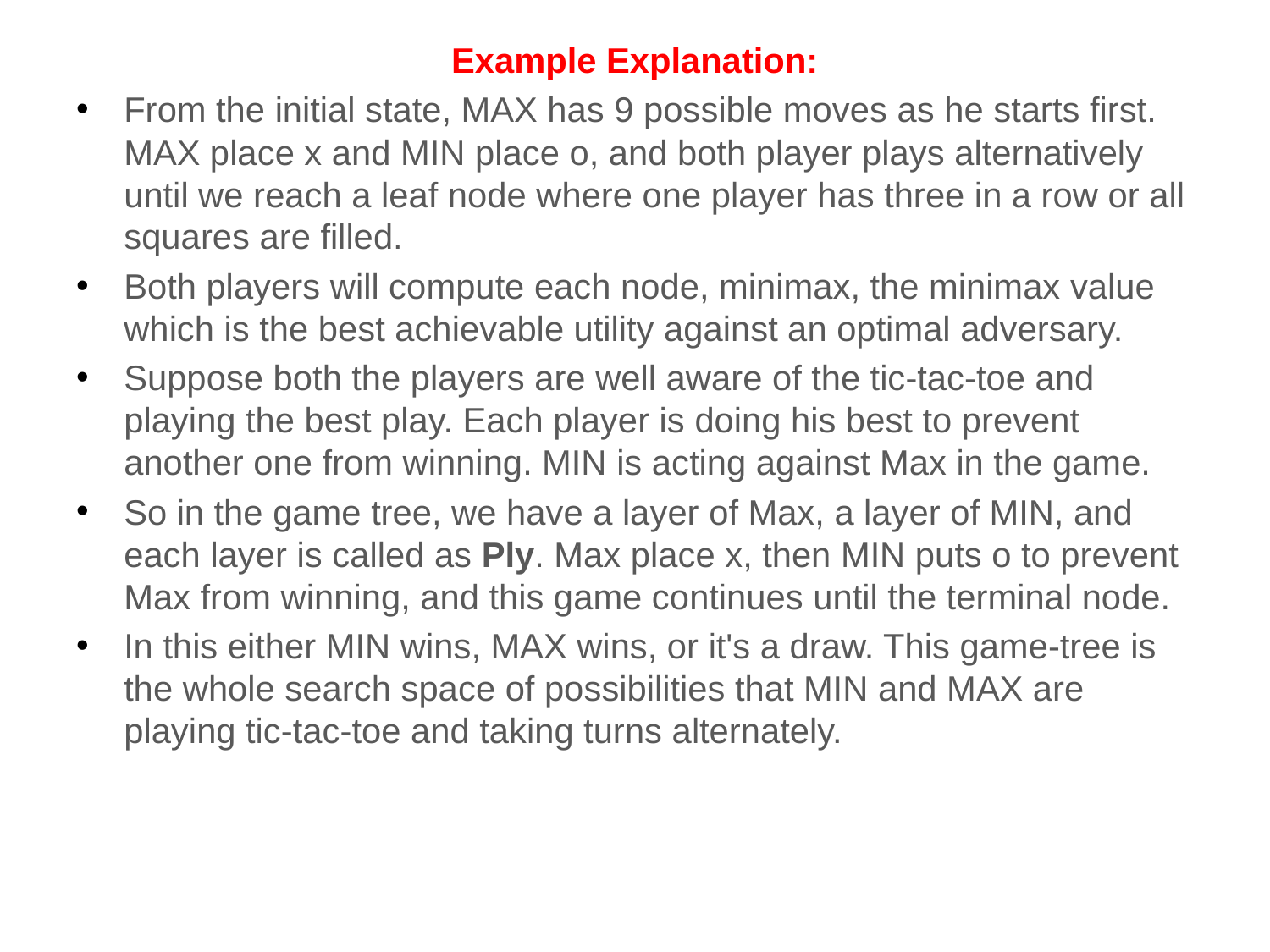

Example Explanation:
From the initial state, MAX has 9 possible moves as he starts first. MAX place x and MIN place o, and both player plays alternatively until we reach a leaf node where one player has three in a row or all squares are filled.
Both players will compute each node, minimax, the minimax value which is the best achievable utility against an optimal adversary.
Suppose both the players are well aware of the tic-tac-toe and playing the best play. Each player is doing his best to prevent another one from winning. MIN is acting against Max in the game.
So in the game tree, we have a layer of Max, a layer of MIN, and each layer is called as Ply. Max place x, then MIN puts o to prevent Max from winning, and this game continues until the terminal node.
In this either MIN wins, MAX wins, or it's a draw. This game-tree is the whole search space of possibilities that MIN and MAX are playing tic-tac-toe and taking turns alternately.